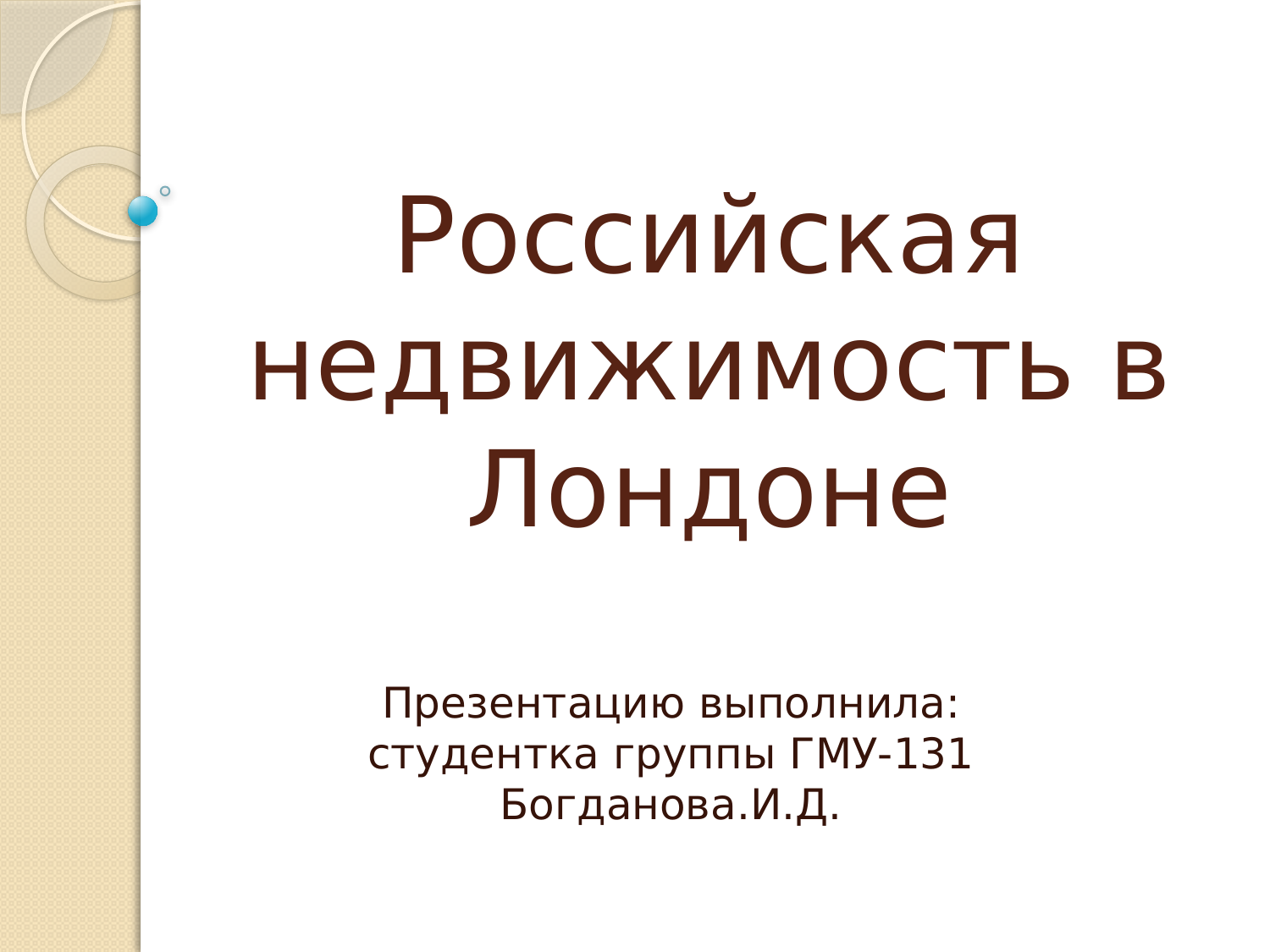

# Российская недвижимость в Лондоне
Презентацию выполнила:
студентка группы ГМУ-131
Богданова.И.Д.